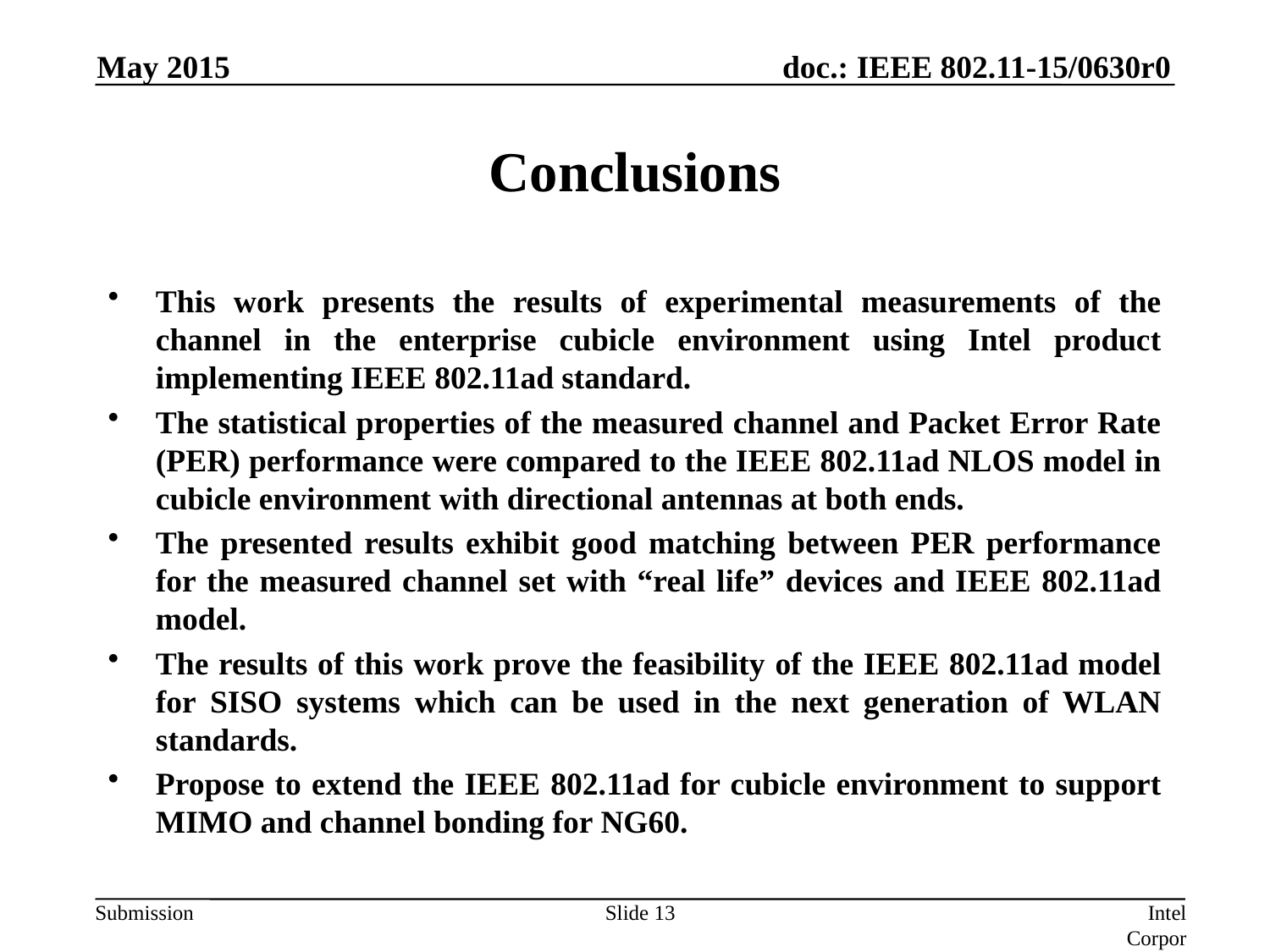

May 2015
# Conclusions
This work presents the results of experimental measurements of the channel in the enterprise cubicle environment using Intel product implementing IEEE 802.11ad standard.
The statistical properties of the measured channel and Packet Error Rate (PER) performance were compared to the IEEE 802.11ad NLOS model in cubicle environment with directional antennas at both ends.
The presented results exhibit good matching between PER performance for the measured channel set with “real life” devices and IEEE 802.11ad model.
The results of this work prove the feasibility of the IEEE 802.11ad model for SISO systems which can be used in the next generation of WLAN standards.
Propose to extend the IEEE 802.11ad for cubicle environment to support MIMO and channel bonding for NG60.
Slide 13
Intel Corporation